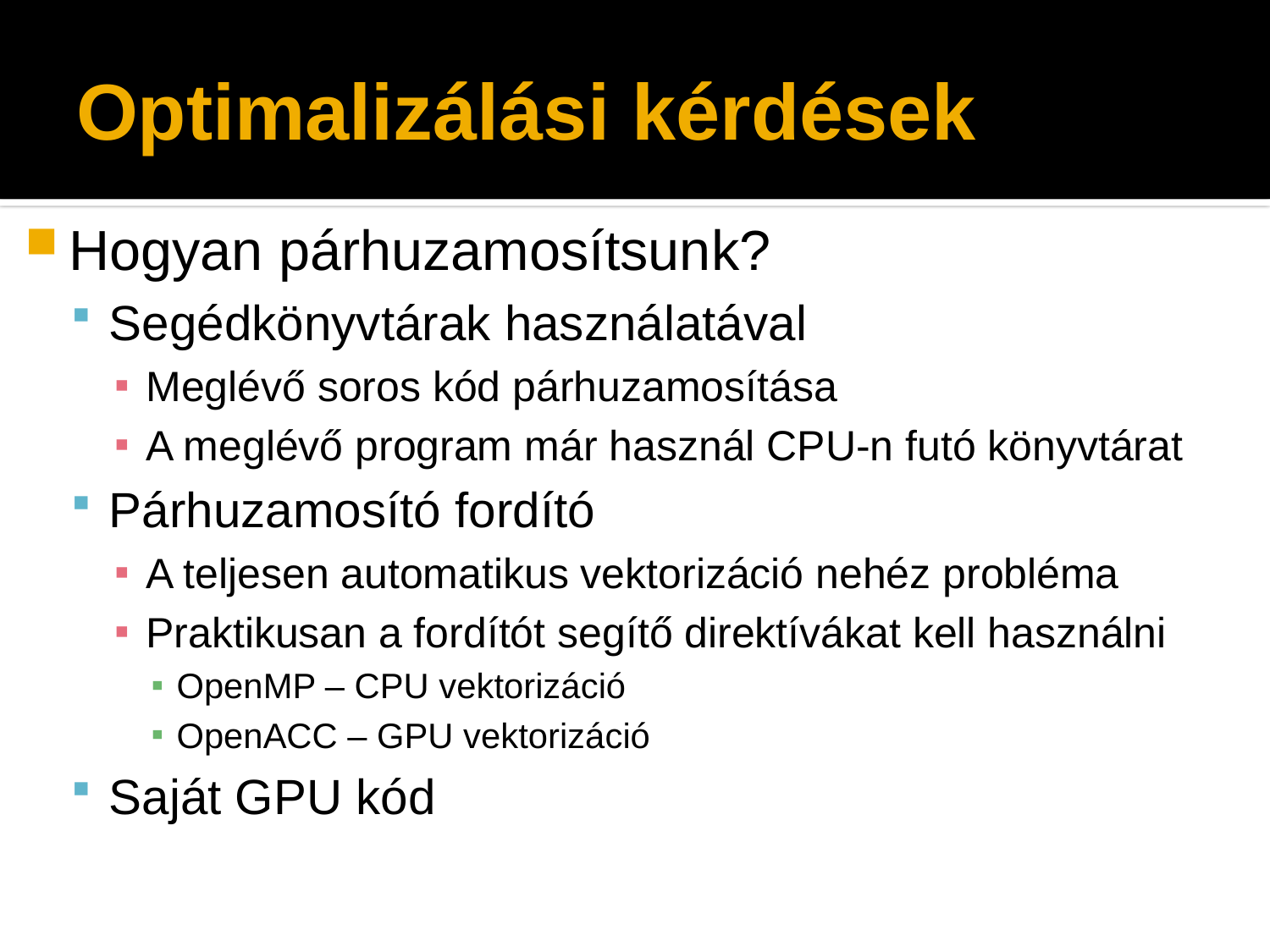

# Optimalizálási kérdések
Hogyan párhuzamosítsunk?
Segédkönyvtárak használatával
Meglévő soros kód párhuzamosítása
A meglévő program már használ CPU-n futó könyvtárat
Párhuzamosító fordító
A teljesen automatikus vektorizáció nehéz probléma
Praktikusan a fordítót segítő direktívákat kell használni
OpenMP – CPU vektorizáció
OpenACC – GPU vektorizáció
Saját GPU kód